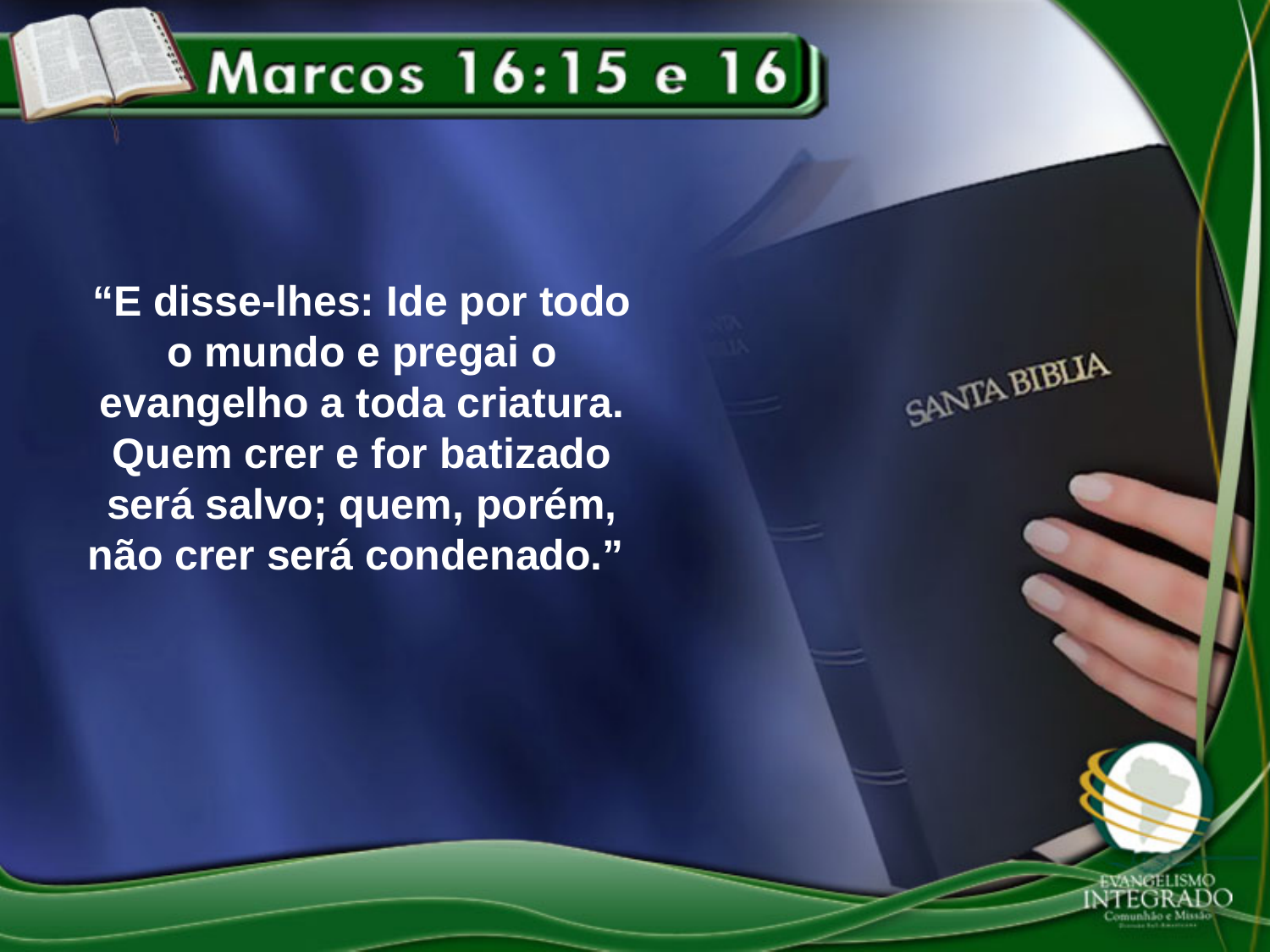

“E disse-lhes: Ide por todo o mundo e pregai o evangelho a toda criatura. Quem crer e for batizado será salvo; quem, porém, não crer será condenado.”